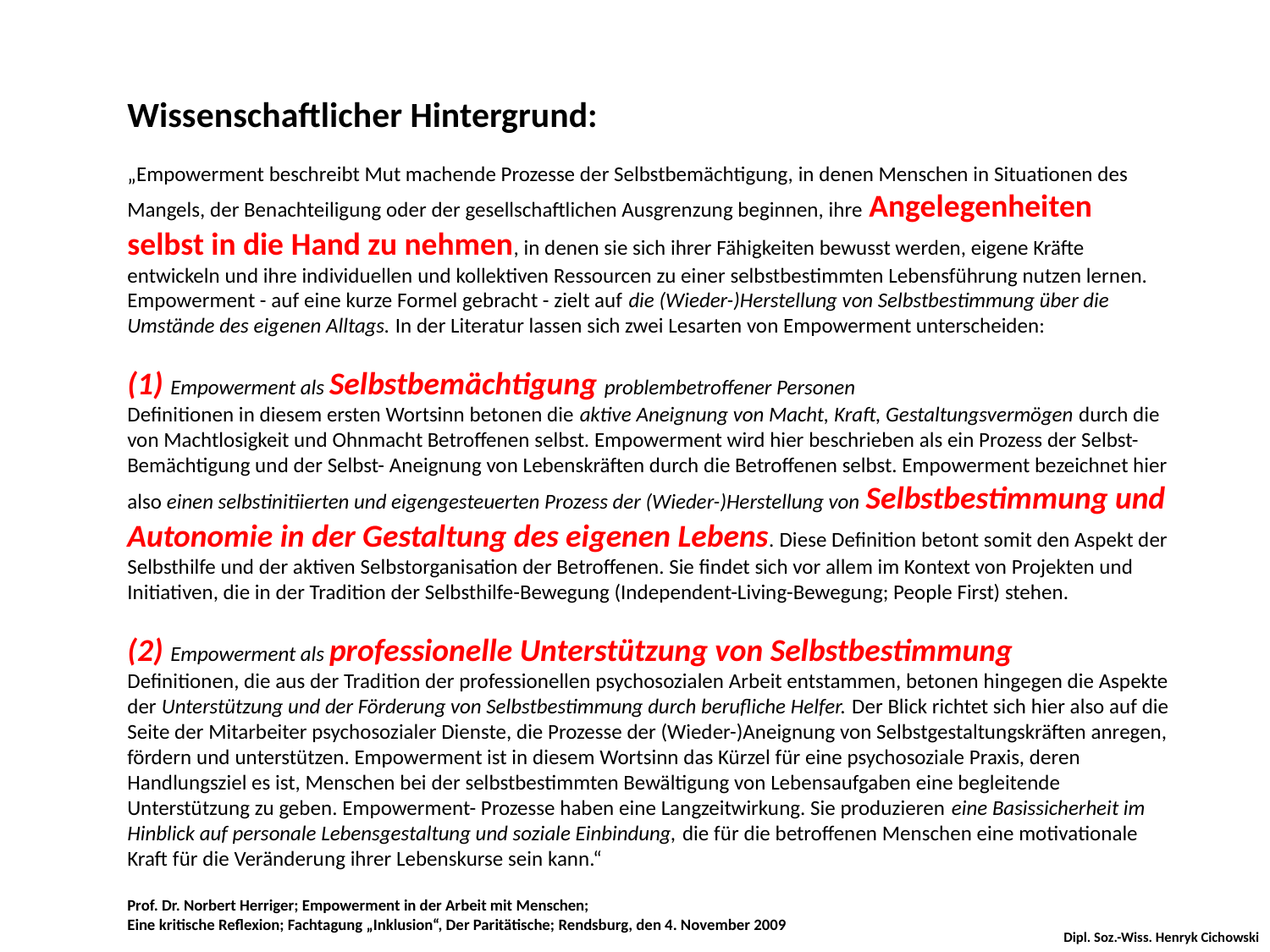

Wissenschaftlicher Hintergrund:

„Empowerment beschreibt Mut machende Prozesse der Selbstbemächtigung, in denen Menschen in Situationen des Mangels, der Benachteiligung oder der gesellschaftlichen Ausgrenzung beginnen, ihre Angelegenheiten selbst in die Hand zu nehmen, in denen sie sich ihrer Fähigkeiten bewusst werden, eigene Kräfte entwickeln und ihre individuellen und kollektiven Ressourcen zu einer selbstbestimmten Lebensführung nutzen lernen. Empowerment - auf eine kurze Formel gebracht - zielt auf die (Wieder-)Herstellung von Selbstbestimmung über die Umstände des eigenen Alltags. In der Literatur lassen sich zwei Lesarten von Empowerment unterscheiden:

(1) Empowerment als Selbstbemächtigung problembetroffener Personen
Definitionen in diesem ersten Wortsinn betonen die aktive Aneignung von Macht, Kraft, Gestaltungsvermögen durch die von Machtlosigkeit und Ohnmacht Betroffenen selbst. Empowerment wird hier beschrieben als ein Prozess der Selbst-Bemächtigung und der Selbst- Aneignung von Lebenskräften durch die Betroffenen selbst. Empowerment bezeichnet hier
also einen selbstinitiierten und eigengesteuerten Prozess der (Wieder-)Herstellung von Selbstbestimmung und Autonomie in der Gestaltung des eigenen Lebens. Diese Definition betont somit den Aspekt der Selbsthilfe und der aktiven Selbstorganisation der Betroffenen. Sie findet sich vor allem im Kontext von Projekten und Initiativen, die in der Tradition der Selbsthilfe-Bewegung (Independent-Living-Bewegung; People First) stehen.

(2) Empowerment als professionelle Unterstützung von Selbstbestimmung
Definitionen, die aus der Tradition der professionellen psychosozialen Arbeit entstammen, betonen hingegen die Aspekte der Unterstützung und der Förderung von Selbstbestimmung durch berufliche Helfer. Der Blick richtet sich hier also auf die Seite der Mitarbeiter psychosozialer Dienste, die Prozesse der (Wieder-)Aneignung von Selbstgestaltungskräften anregen,
fördern und unterstützen. Empowerment ist in diesem Wortsinn das Kürzel für eine psychosoziale Praxis, deren Handlungsziel es ist, Menschen bei der selbstbestimmten Bewältigung von Lebensaufgaben eine begleitende Unterstützung zu geben. Empowerment- Prozesse haben eine Langzeitwirkung. Sie produzieren eine Basissicherheit im Hinblick auf personale Lebensgestaltung und soziale Einbindung, die für die betroffenen Menschen eine motivationale Kraft für die Veränderung ihrer Lebenskurse sein kann.“
Prof. Dr. Norbert Herriger; Empowerment in der Arbeit mit Menschen;
Eine kritische Reflexion; Fachtagung „Inklusion“, Der Paritätische; Rendsburg, den 4. November 2009

Dipl. Soz.-Wiss. Henryk Cichowski